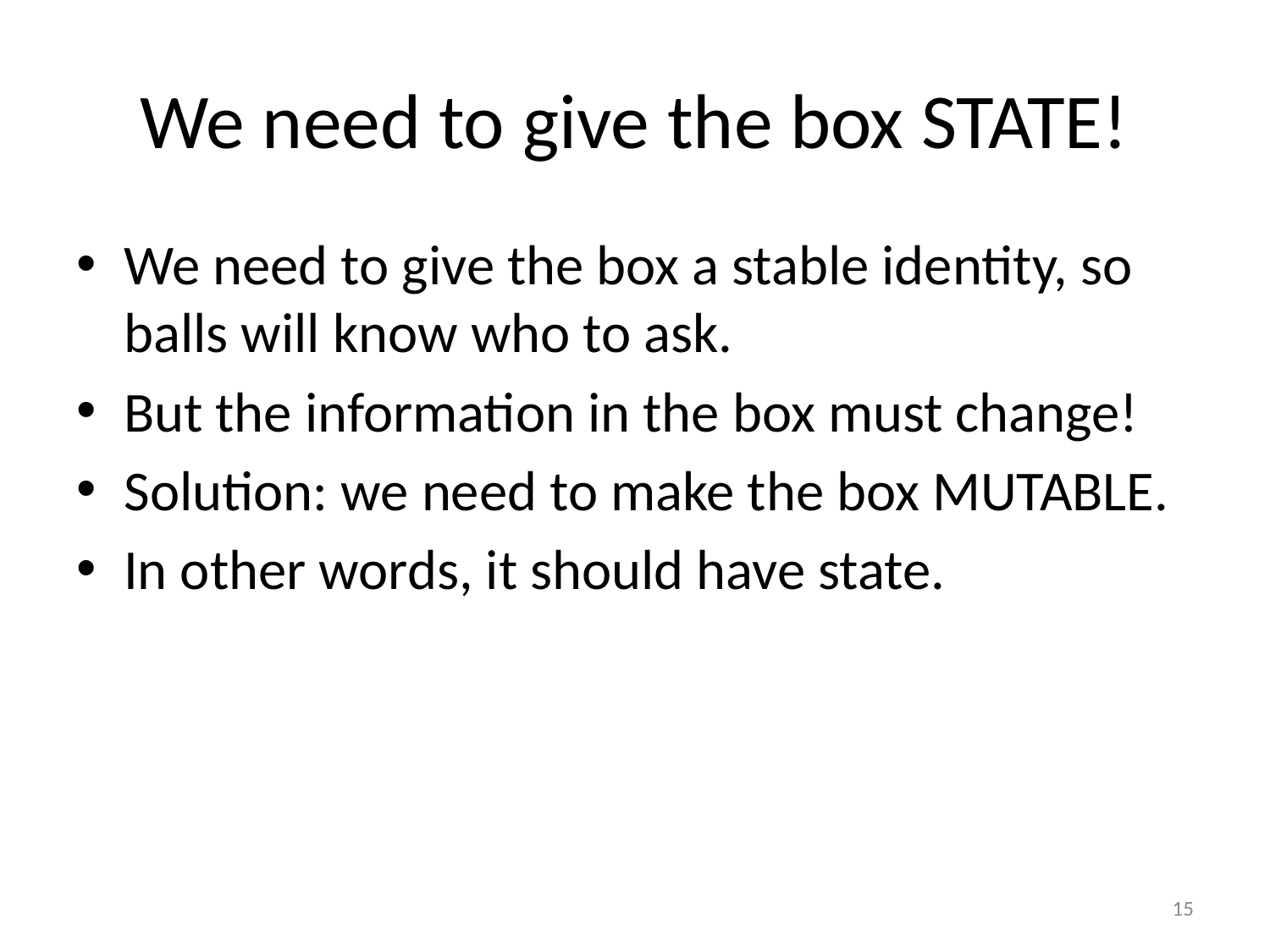

# We need to give the box STATE!
We need to give the box a stable identity, so balls will know who to ask.
But the information in the box must change!
Solution: we need to make the box MUTABLE.
In other words, it should have state.
15